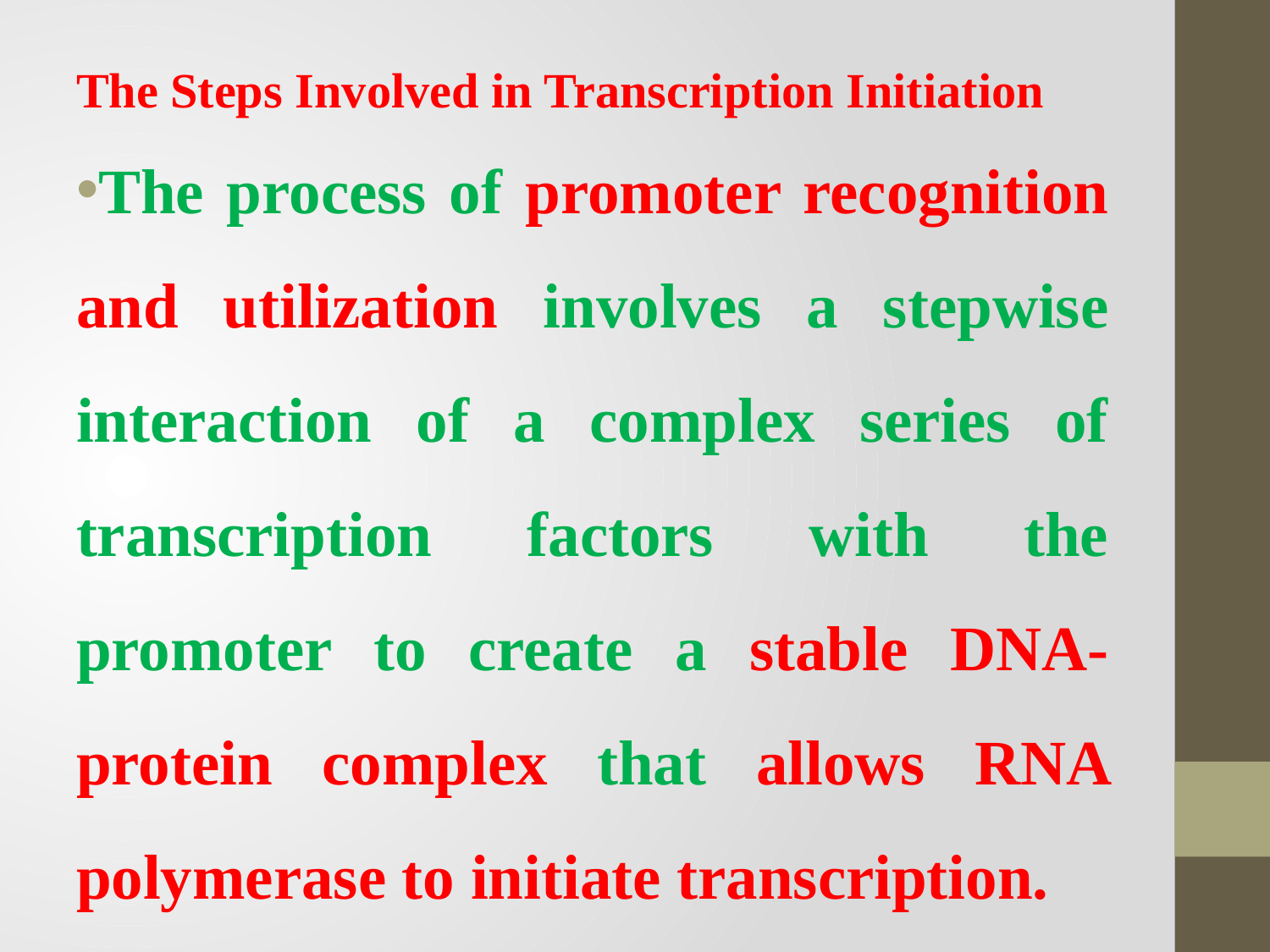

# The Steps Involved in Transcription Initiation
The process of promoter recognition and utilization involves a stepwise interaction of a complex series of transcription factors with the promoter to create a stable DNA-protein complex that allows RNA polymerase to initiate transcription.